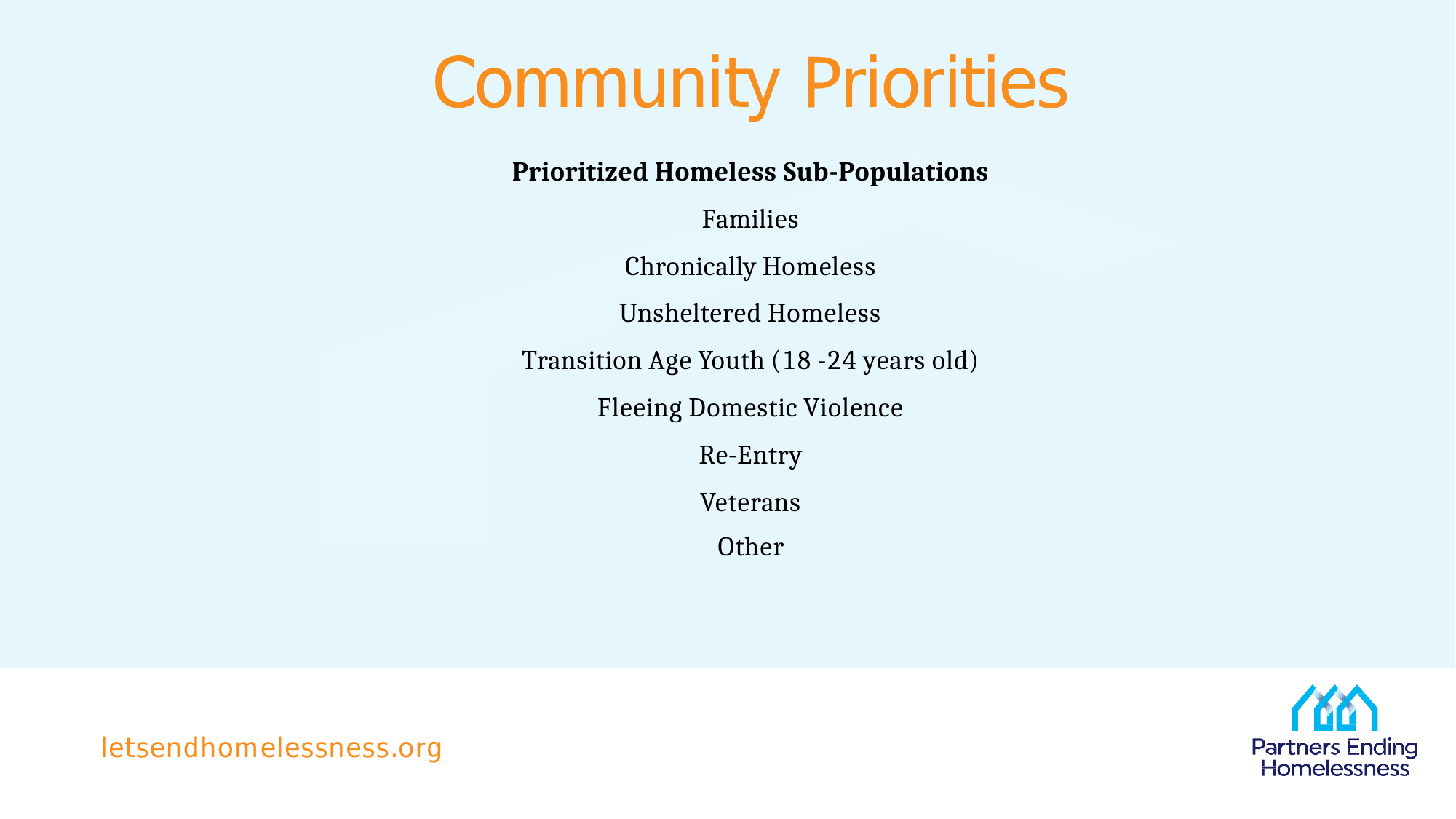

# Community Priorities
Prioritized Homeless Sub-Populations
Families
Chronically Homeless
Unsheltered Homeless
Transition Age Youth (18 -24 years old)
Fleeing Domestic Violence
Re-Entry
Veterans
Other

letsendhomelessness.org